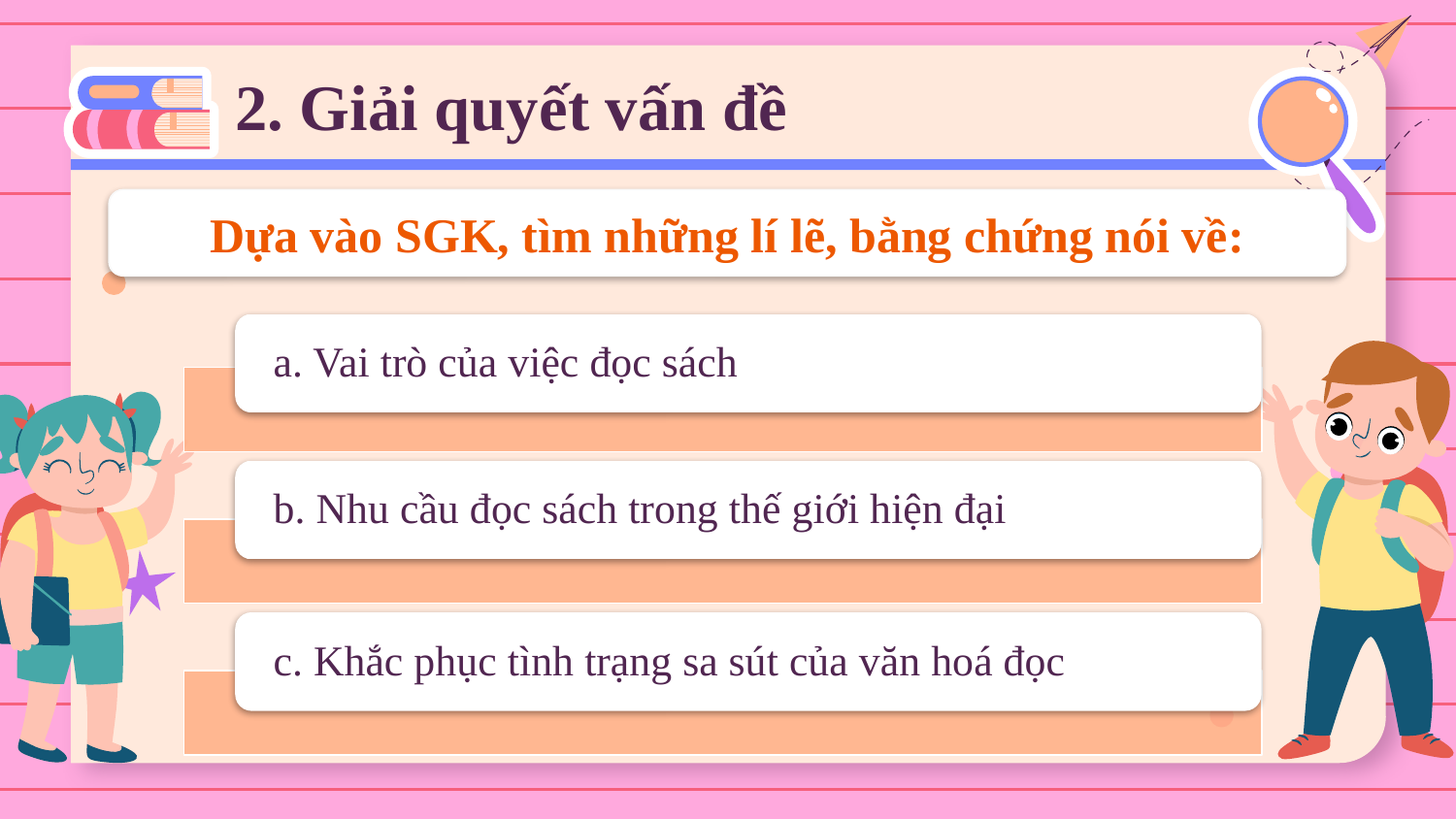

# 2. Giải quyết vấn đề

Dựa vào SGK, tìm những lí lẽ, bằng chứng nói về:
a. Vai trò của việc đọc sách
b. Nhu cầu đọc sách trong thế giới hiện đại
c. Khắc phục tình trạng sa sút của văn hoá đọc